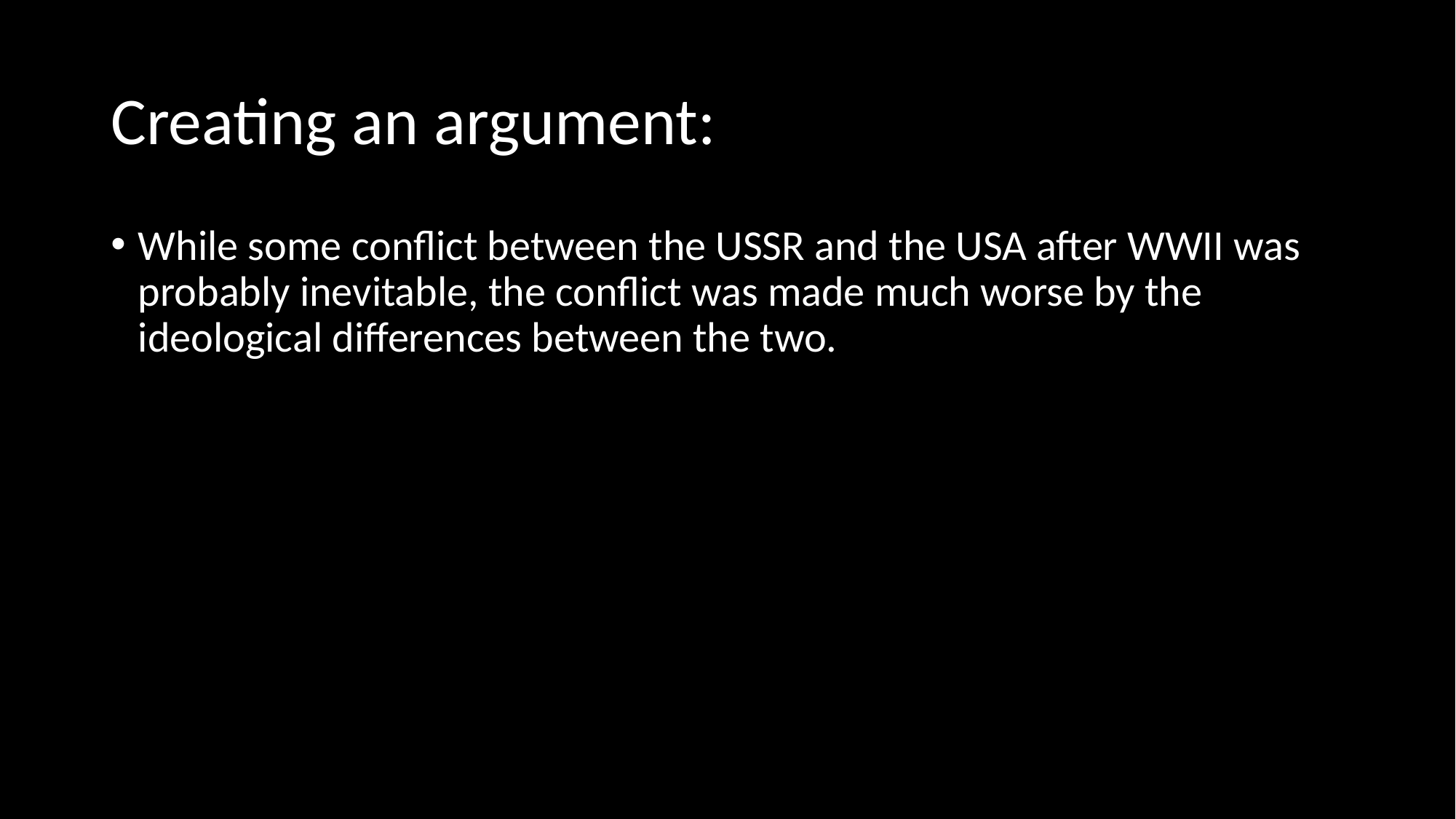

# Creating an argument:
While some conflict between the USSR and the USA after WWII was probably inevitable, the conflict was made much worse by the ideological differences between the two.